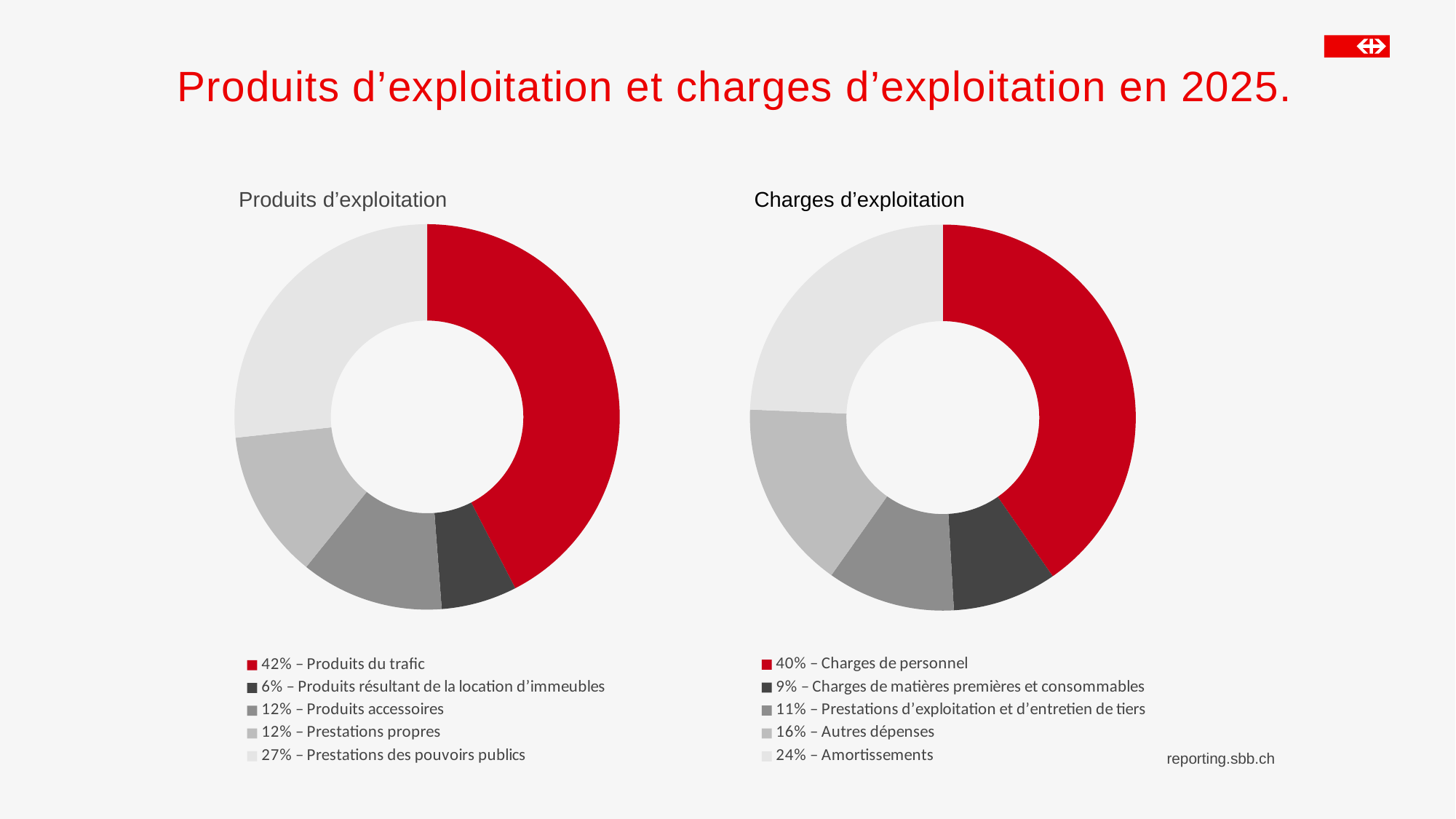

Produits d’exploitation et charges d’exploitation en 2025.

### Chart

| Category |  |
|---|---|
| 40% – Charges de personnel | -4466.9355092994 |
| 9% – Charges de matières premières et consommables | -966.609820483597 |
| 11% – Prestations d’exploitation et d’entretien de tiers | -1185.93446555976 |
| 16% – Autres dépenses | -1755.8557607335 |
| 24% – Amortissements | -2693.68601883699 |

### Chart

| Category | Identifier |
|---|---|
| 42% – Produits du trafic | 4956.80737470204 |
| 6% – Produits résultant de la location d’immeubles | 742.964680286595 |
| 12% – Produits accessoires | 1402.5437542682 |
| 12% – Prestations propres | 1458.02043004 |
| 27% – Prestations des pouvoirs publics | 3122.05234440624 |
Charges d’exploitation
Produits d’exploitation
reporting.sbb.ch